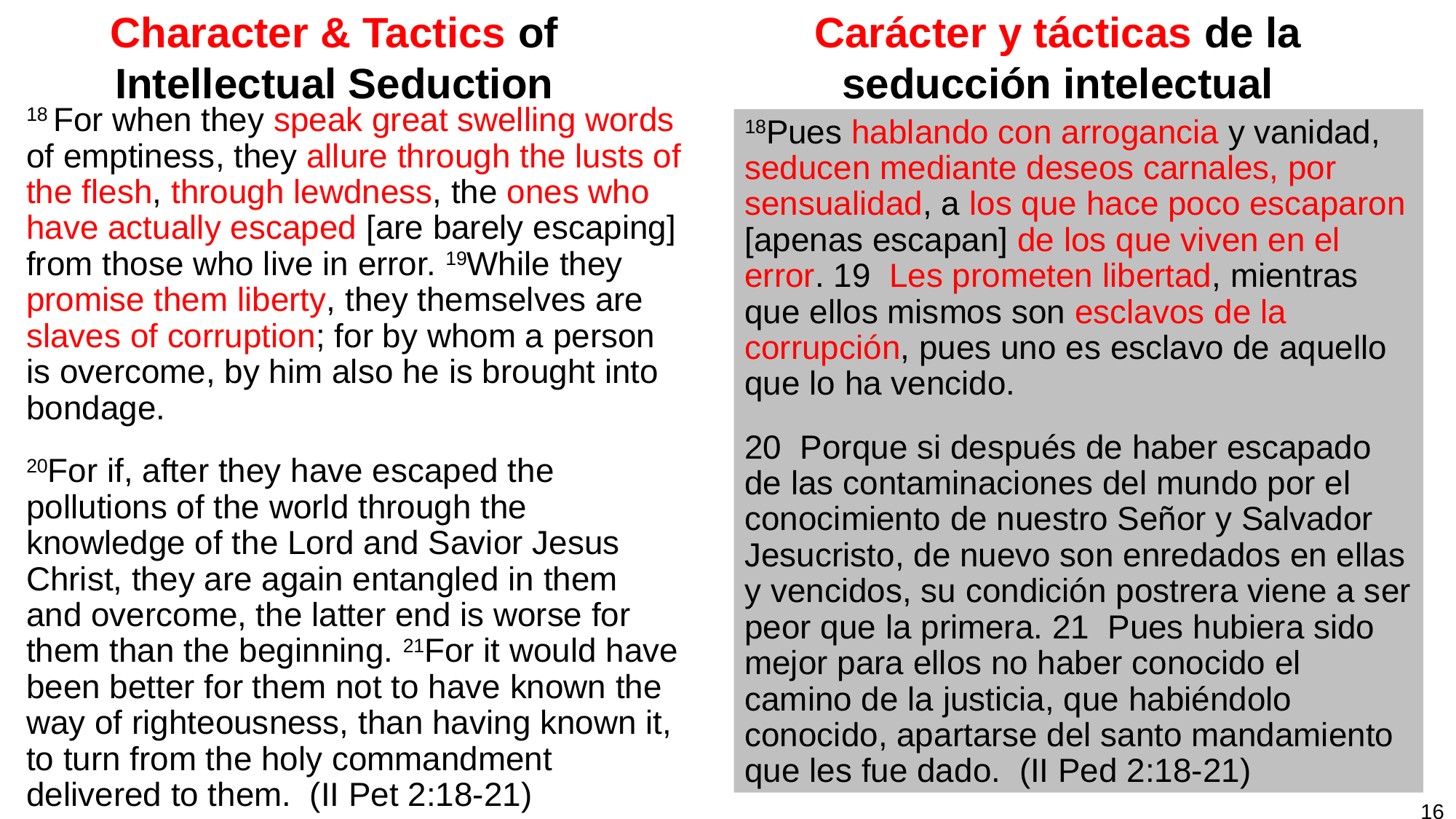

# Character & Tactics of Intellectual Seduction
Carácter y tácticas de la seducción intelectual
18 For when they speak great swelling words of emptiness, they allure through the lusts of the flesh, through lewdness, the ones who have actually escaped [are barely escaping] from those who live in error. 19While they promise them liberty, they themselves are slaves of corruption; for by whom a person is overcome, by him also he is brought into bondage.
20For if, after they have escaped the pollutions of the world through the knowledge of the Lord and Savior Jesus Christ, they are again entangled in them and overcome, the latter end is worse for them than the beginning. 21For it would have been better for them not to have known the way of righteousness, than having known it, to turn from the holy commandment delivered to them.  (II Pet 2:18-21)
18Pues hablando con arrogancia y vanidad, seducen mediante deseos carnales, por sensualidad, a los que hace poco escaparon [apenas escapan] de los que viven en el error. 19  Les prometen libertad, mientras que ellos mismos son esclavos de la corrupción, pues uno es esclavo de aquello que lo ha vencido.
20  Porque si después de haber escapado de las contaminaciones del mundo por el conocimiento de nuestro Señor y Salvador Jesucristo, de nuevo son enredados en ellas y vencidos, su condición postrera viene a ser peor que la primera. 21  Pues hubiera sido mejor para ellos no haber conocido el camino de la justicia, que habiéndolo conocido, apartarse del santo mandamiento que les fue dado.  (II Ped 2:18-21)
16